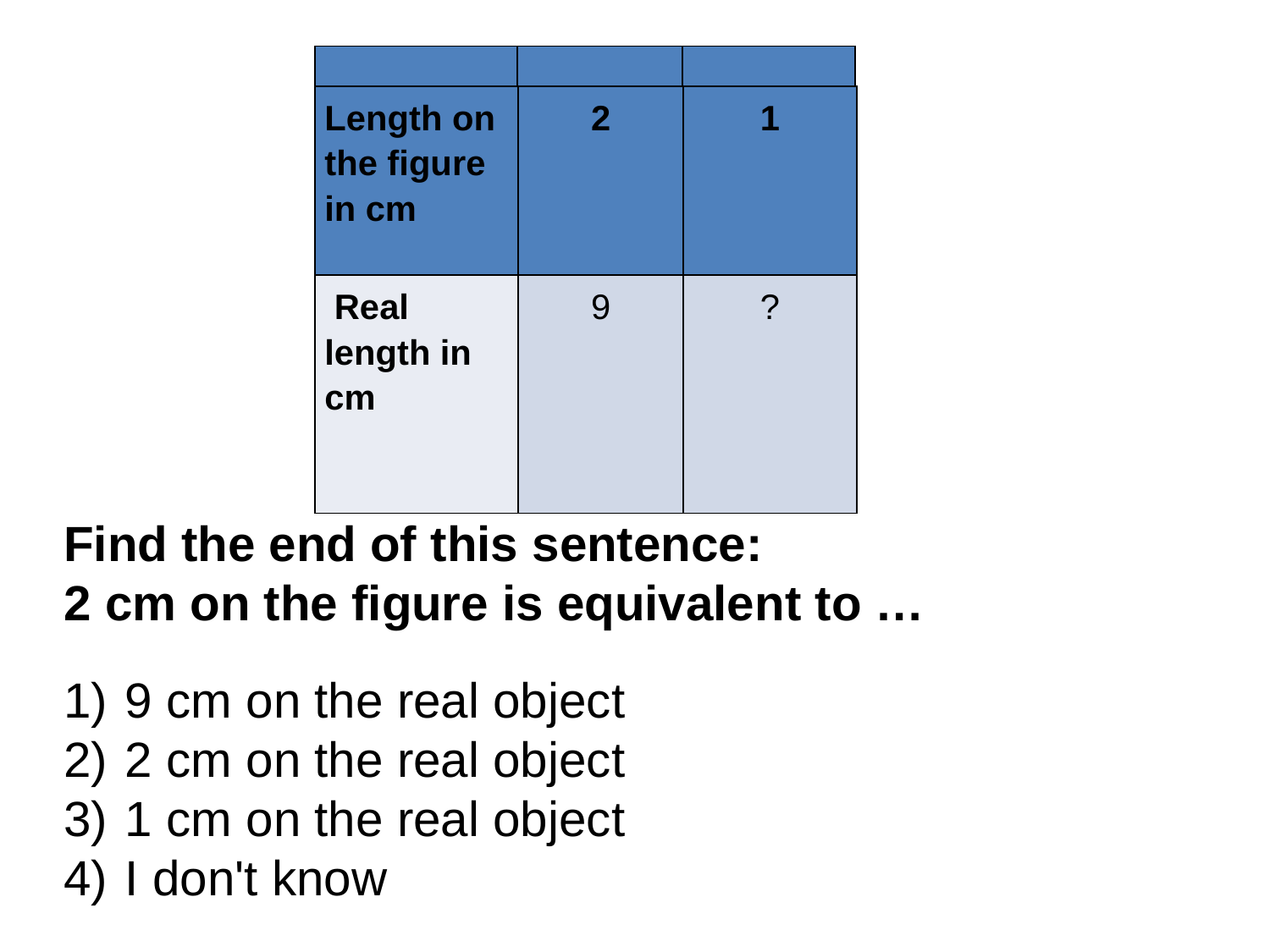

|  |  |  |
| --- | --- | --- |
|  |  |  |
| Length on the figure in cm | 2 | 1 |
| --- | --- | --- |
| Real length in cm | 9 | ? |
Find the end of this sentence:
2 cm on the figure is equivalent to …

 9 cm on the real object
 2 cm on the real object
 1 cm on the real object
 I don't know